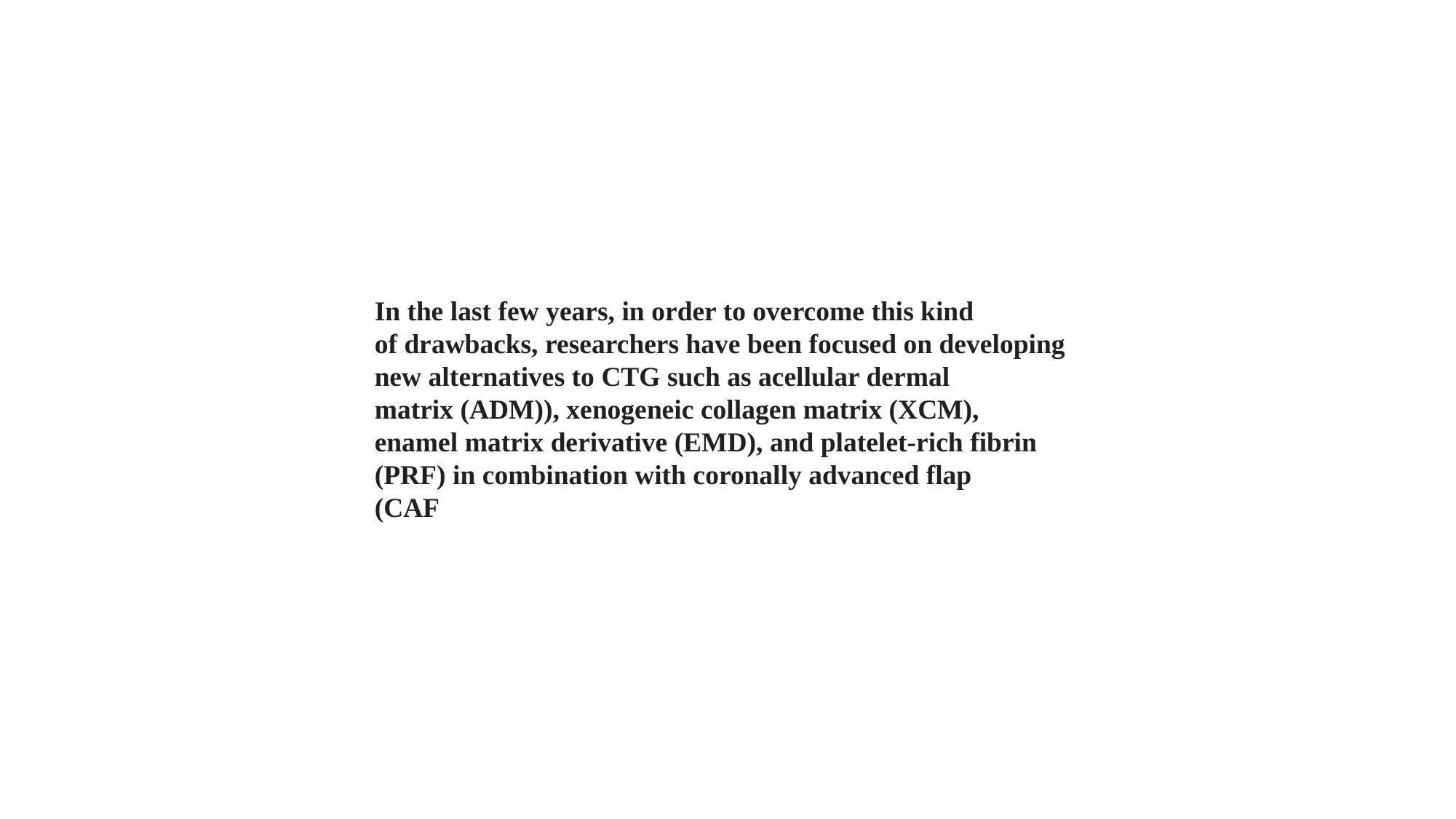

In the last few years, in order to overcome this kind
of drawbacks, researchers have been focused on developing
new alternatives to CTG such as acellular dermal
matrix (ADM)), xenogeneic collagen matrix (XCM),
enamel matrix derivative (EMD), and platelet-rich fibrin
(PRF) in combination with coronally advanced flap
(CAF